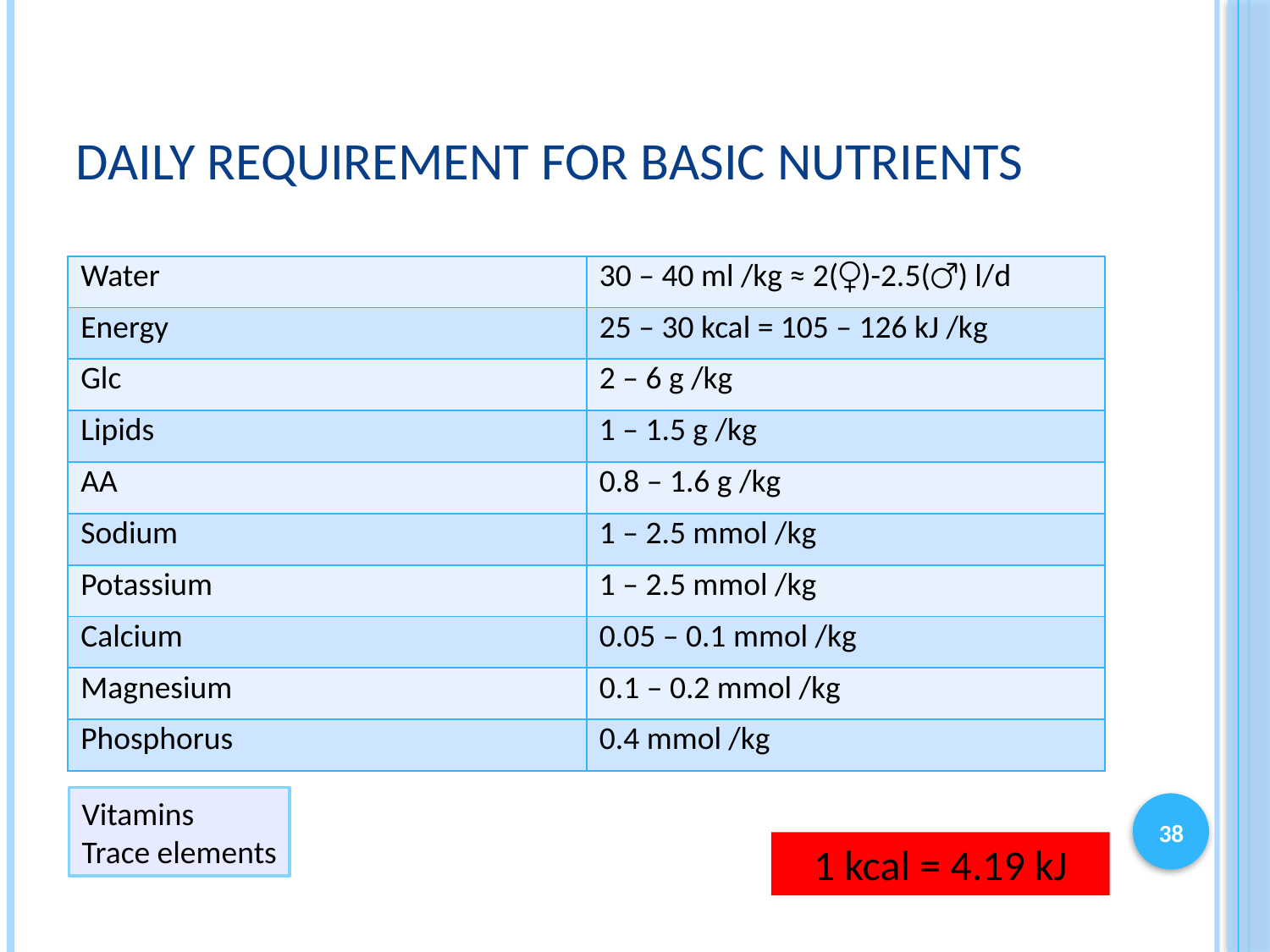

# Daily requirement for basic nutrients
| Water | 30 – 40 ml /kg ≈ 2(♀)-2.5(♂) l/d |
| --- | --- |
| Energy | 25 – 30 kcal = 105 – 126 kJ /kg |
| Glc | 2 – 6 g /kg |
| Lipids | 1 – 1.5 g /kg |
| AA | 0.8 – 1.6 g /kg |
| Sodium | 1 – 2.5 mmol /kg |
| Potassium | 1 – 2.5 mmol /kg |
| Calcium | 0.05 – 0.1 mmol /kg |
| Magnesium | 0.1 – 0.2 mmol /kg |
| Phosphorus | 0.4 mmol /kg |
Vitamins
Trace elements
38
1 kcal = 4.19 kJ